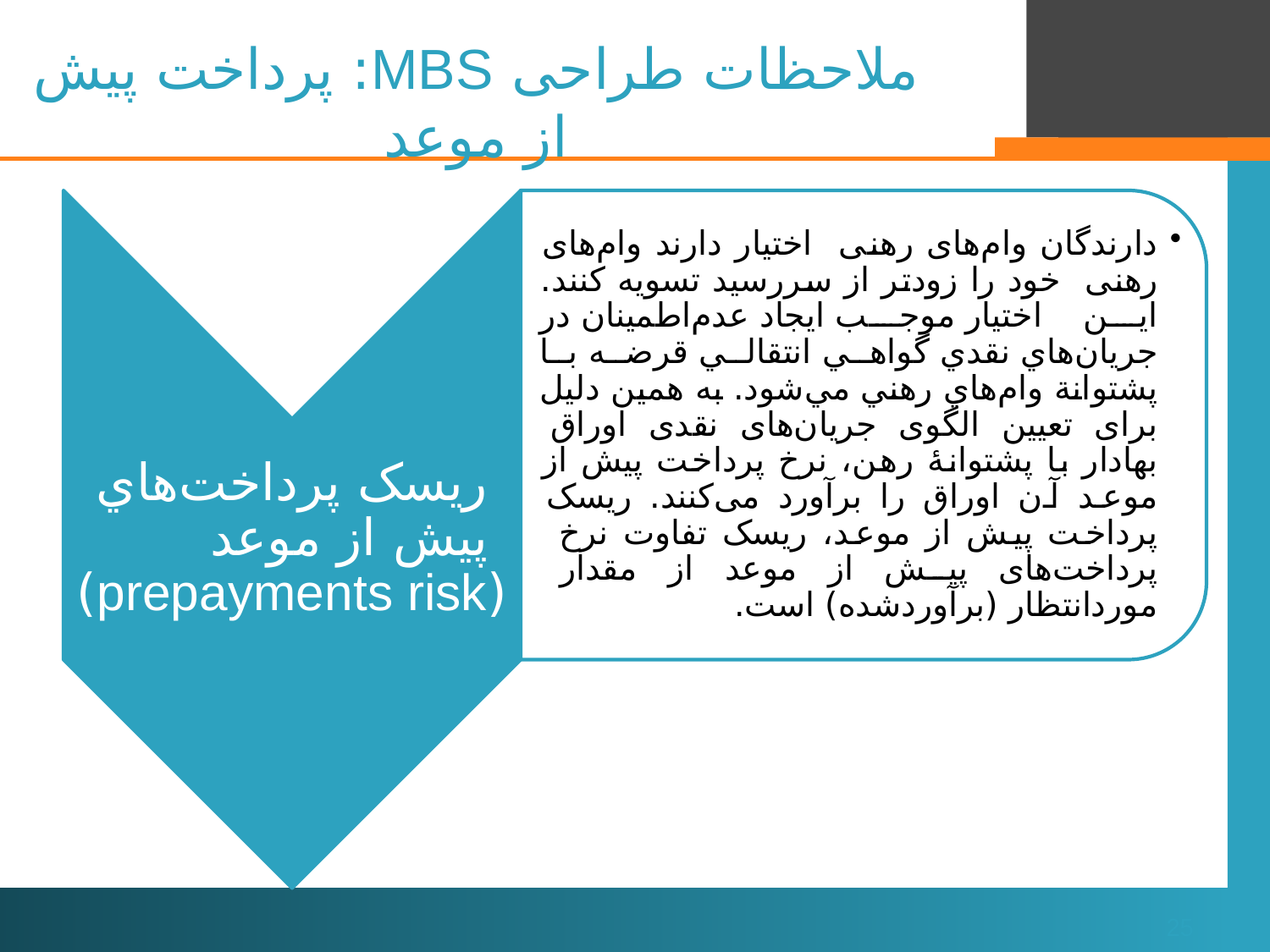

# ملاحظات طراحی MBS: پرداخت پیش از موعد
ریسک پرداخت‌هاي پیش از موعد        (prepayments risk)
دارندگان وام‌های رهنی  اختیار دارند وام‌های رهنی  خود را زودتر از سررسید تسویه کنند. این اختیار موجب ايجاد عدم‌اطمينان در جريان‌هاي نقدي گواهي انتقالي قرضه با پشتوانة وام‌هاي رهني مي‌شود. به همین دلیل برای تعیین الگوی جریان‌های نقدی اوراق بهادار با پشتوانۀ رهن، نرخ پرداخت پیش از موعد آن اوراق را برآورد می‌کنند. ریسک پرداخت پیش از موعد، ریسک تفاوت نرخ  پرداخت‌های پیش از موعد از مقدار موردانتظار (برآوردشده) است.
25